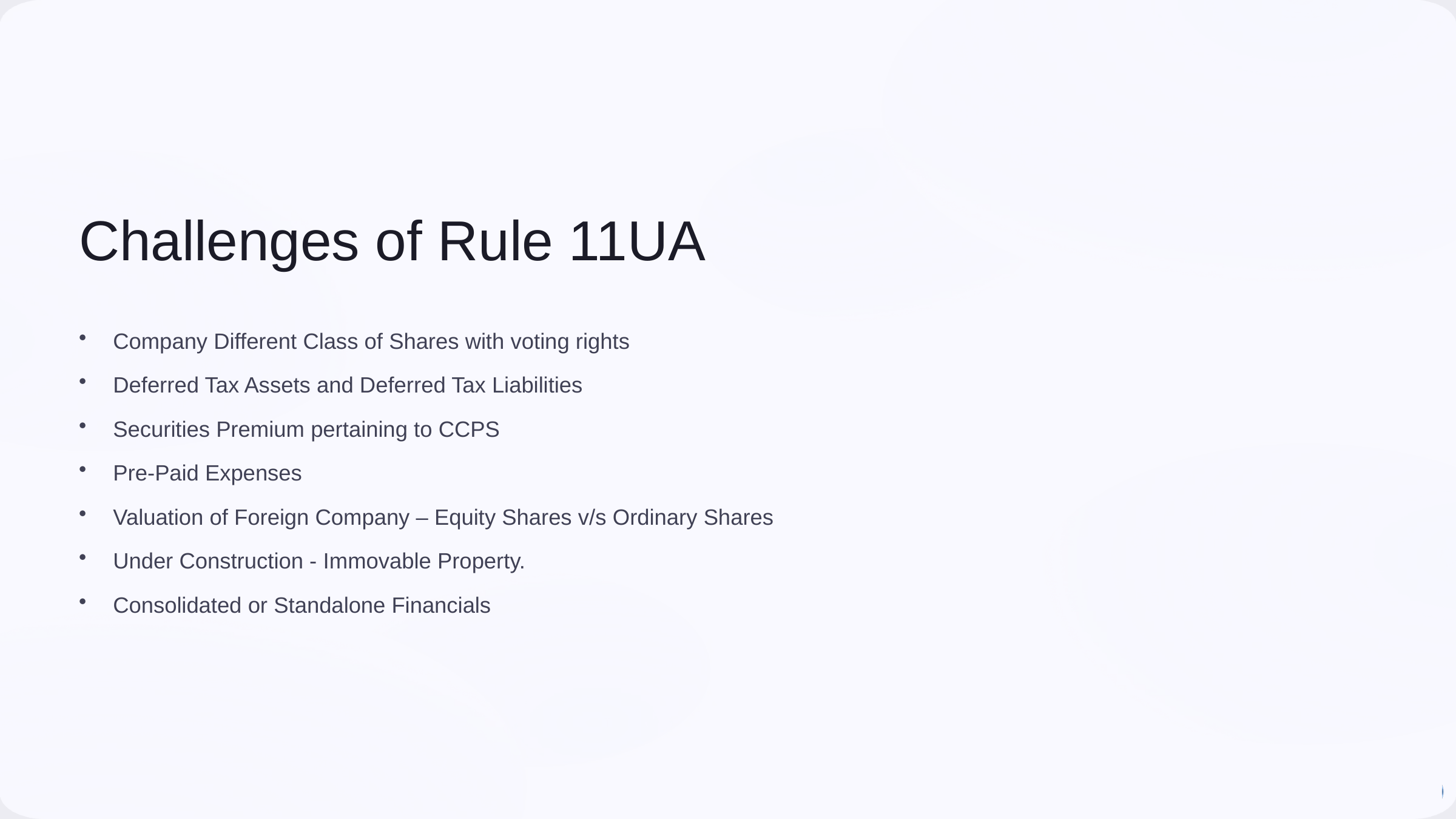

Challenges of Rule 11UA
Company Different Class of Shares with voting rights
Deferred Tax Assets and Deferred Tax Liabilities
Securities Premium pertaining to CCPS
Pre-Paid Expenses
Valuation of Foreign Company – Equity Shares v/s Ordinary Shares
Under Construction - Immovable Property.
Consolidated or Standalone Financials